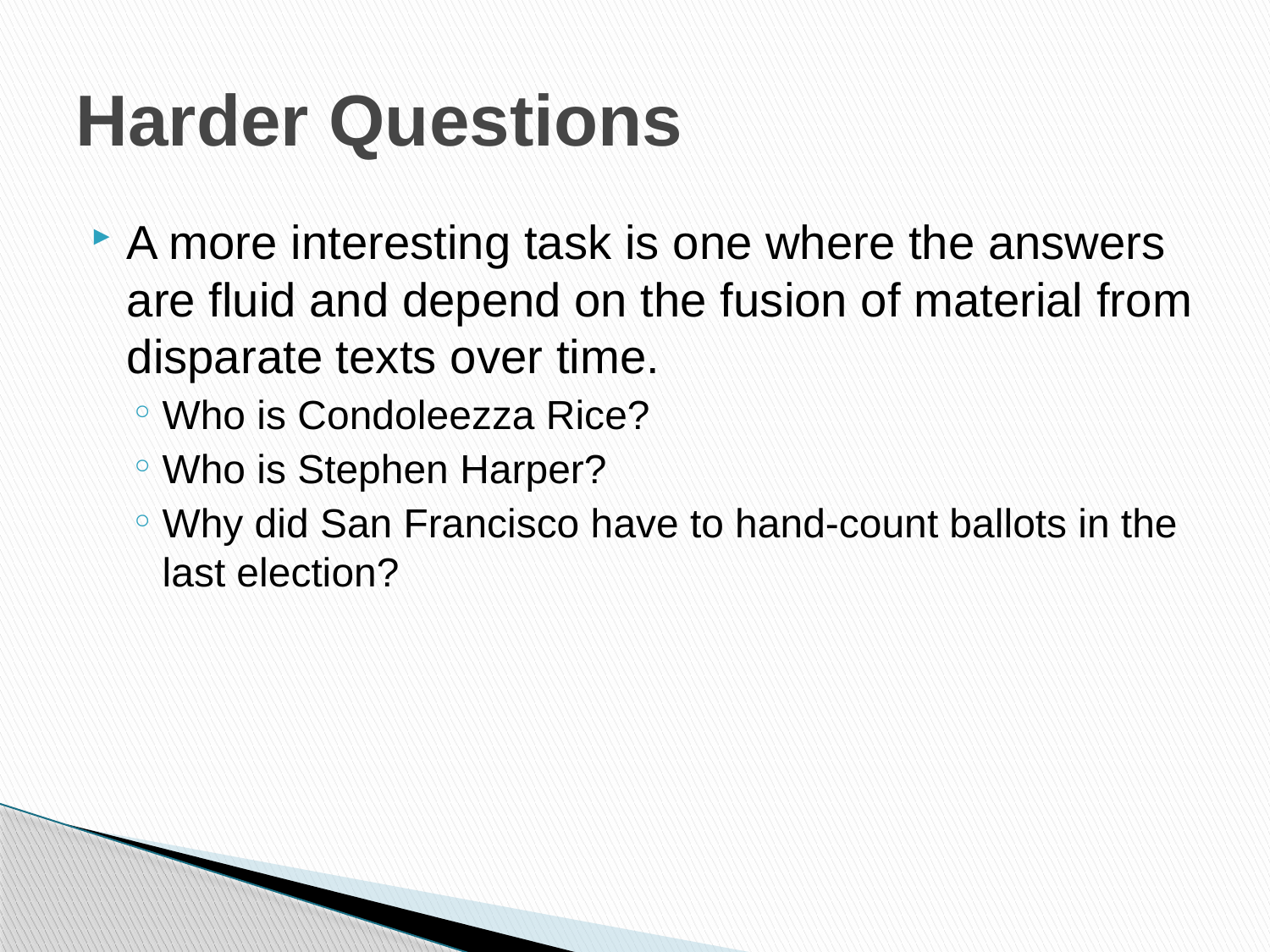

# Harder Questions
A more interesting task is one where the answers are fluid and depend on the fusion of material from disparate texts over time.
Who is Condoleezza Rice?
Who is Stephen Harper?
Why did San Francisco have to hand-count ballots in the last election?